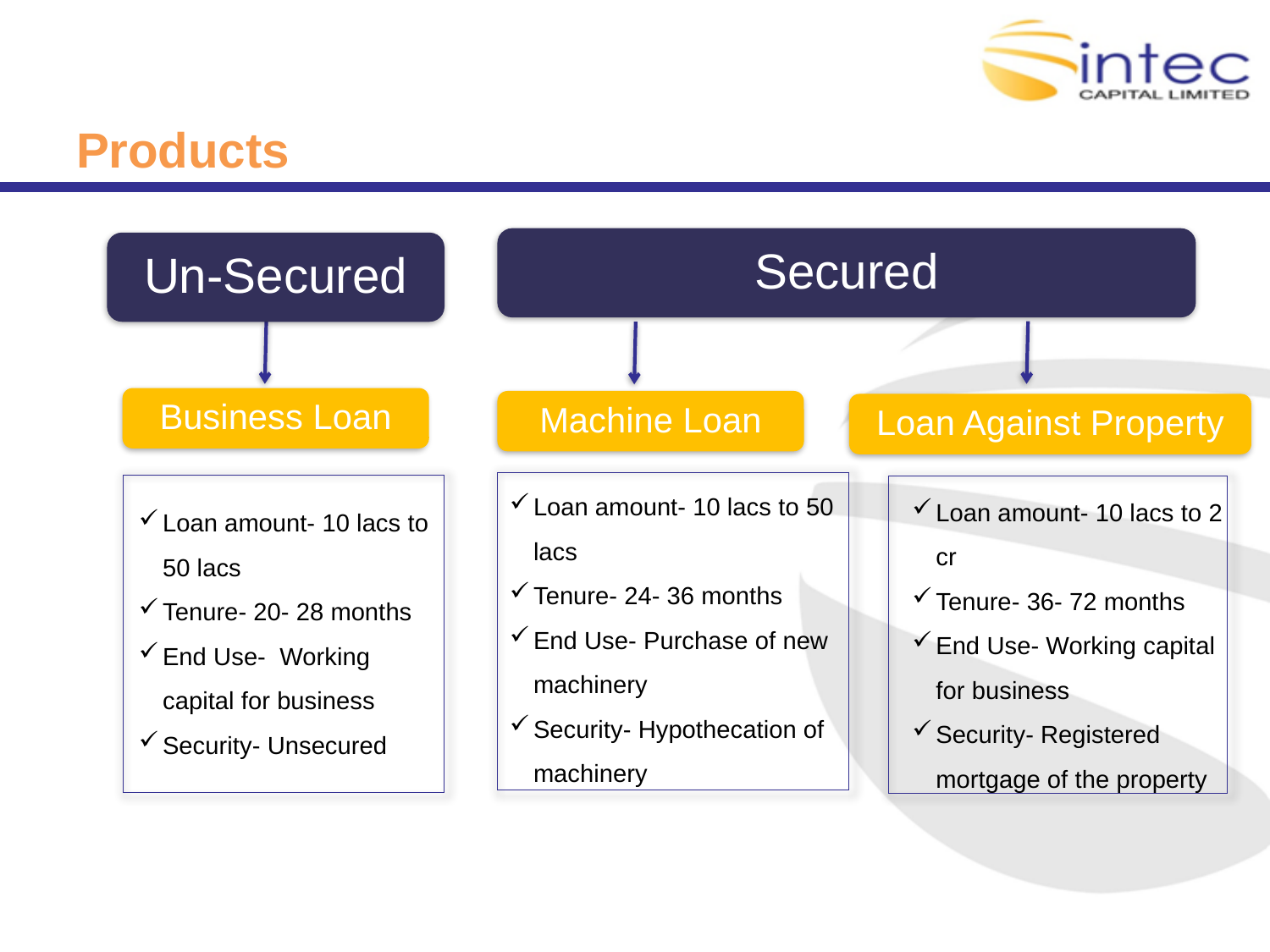

# Products

Secured

Un-Secured

Business Loan

Machine Loan

Loan Against Property
Loan amount- 10 lacs to 50 lacs
Tenure- 24- 36 months
End Use- Purchase of new machinery
Security- Hypothecation of machinery

Loan amount- 10 lacs to 2 cr
Tenure- 36- 72 months
End Use- Working capital for business
Security- Registered mortgage of the property

Loan amount- 10 lacs to 50 lacs
Tenure- 20- 28 months
End Use-  Working capital for business
Security- Unsecured